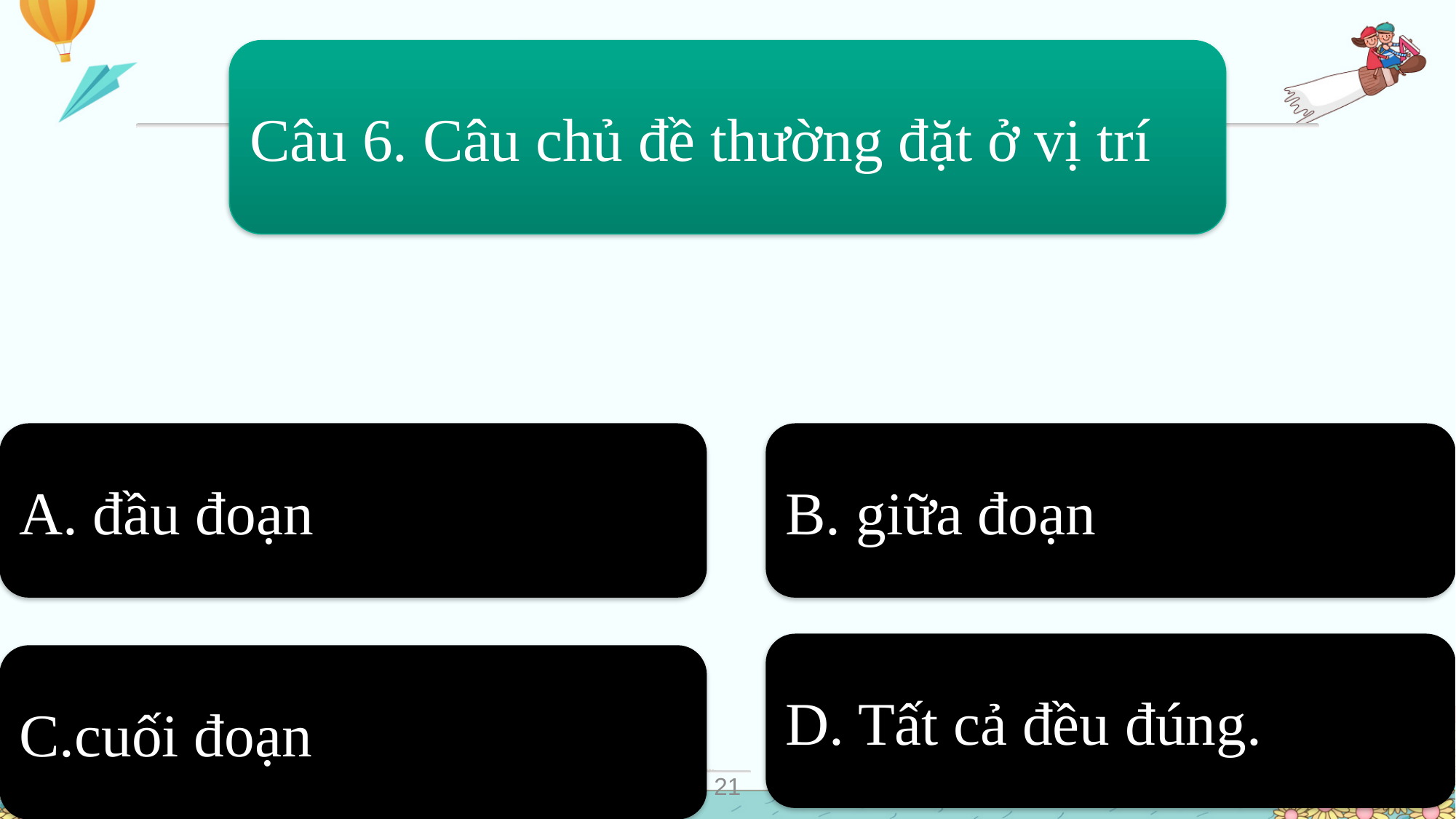

Câu 6. Câu chủ đề thường đặt ở vị trí
A. đầu đoạn
B. giữa đoạn
D. Tất cả đều đúng.
C.cuối đoạn
21